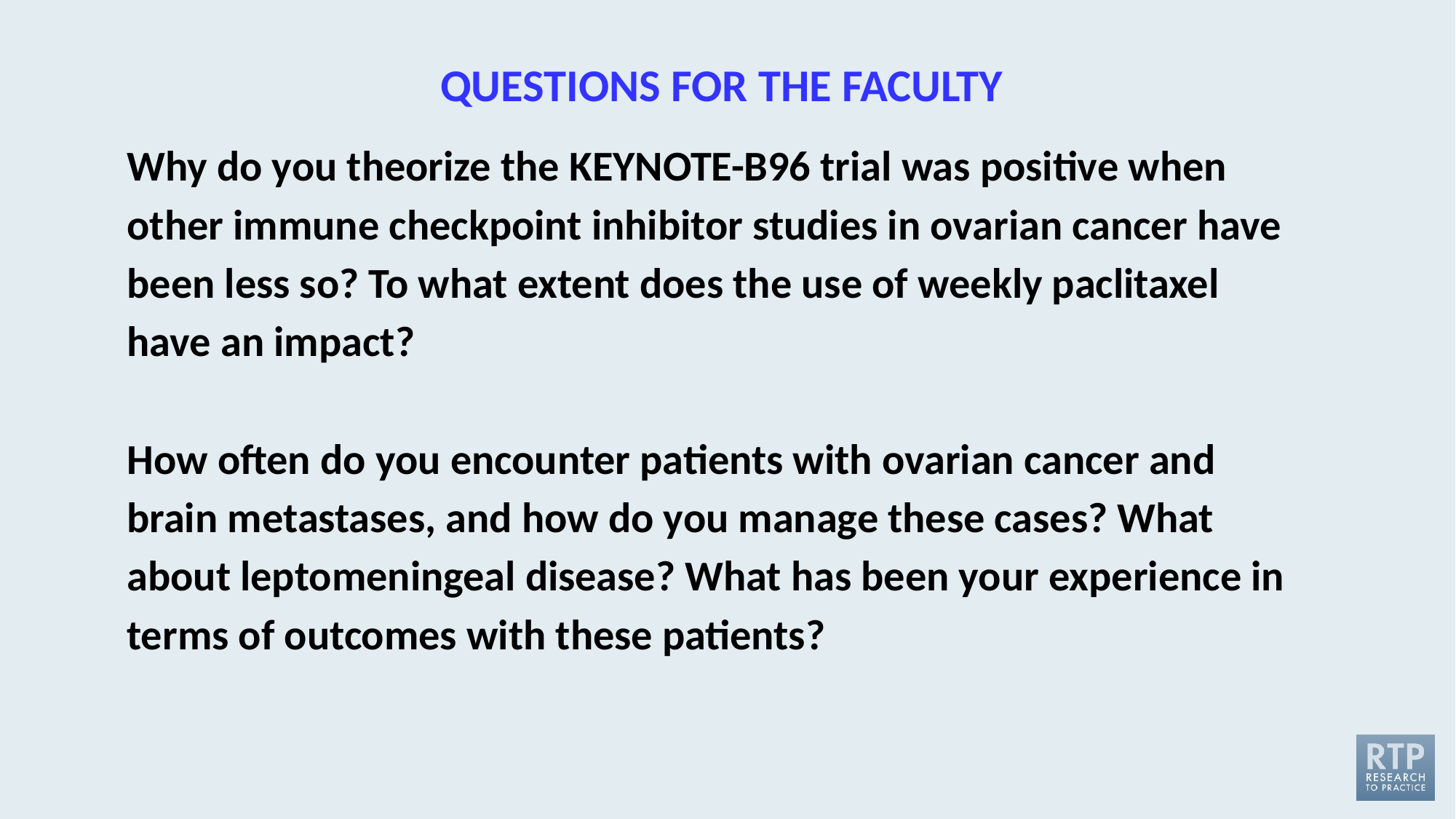

QUESTIONS FOR THE FACULTY
Why do you theorize the KEYNOTE-B96 trial was positive when other immune checkpoint inhibitor studies in ovarian cancer have been less so? To what extent does the use of weekly paclitaxel have an impact?

How often do you encounter patients with ovarian cancer and brain metastases, and how do you manage these cases? What about leptomeningeal disease? What has been your experience in terms of outcomes with these patients?